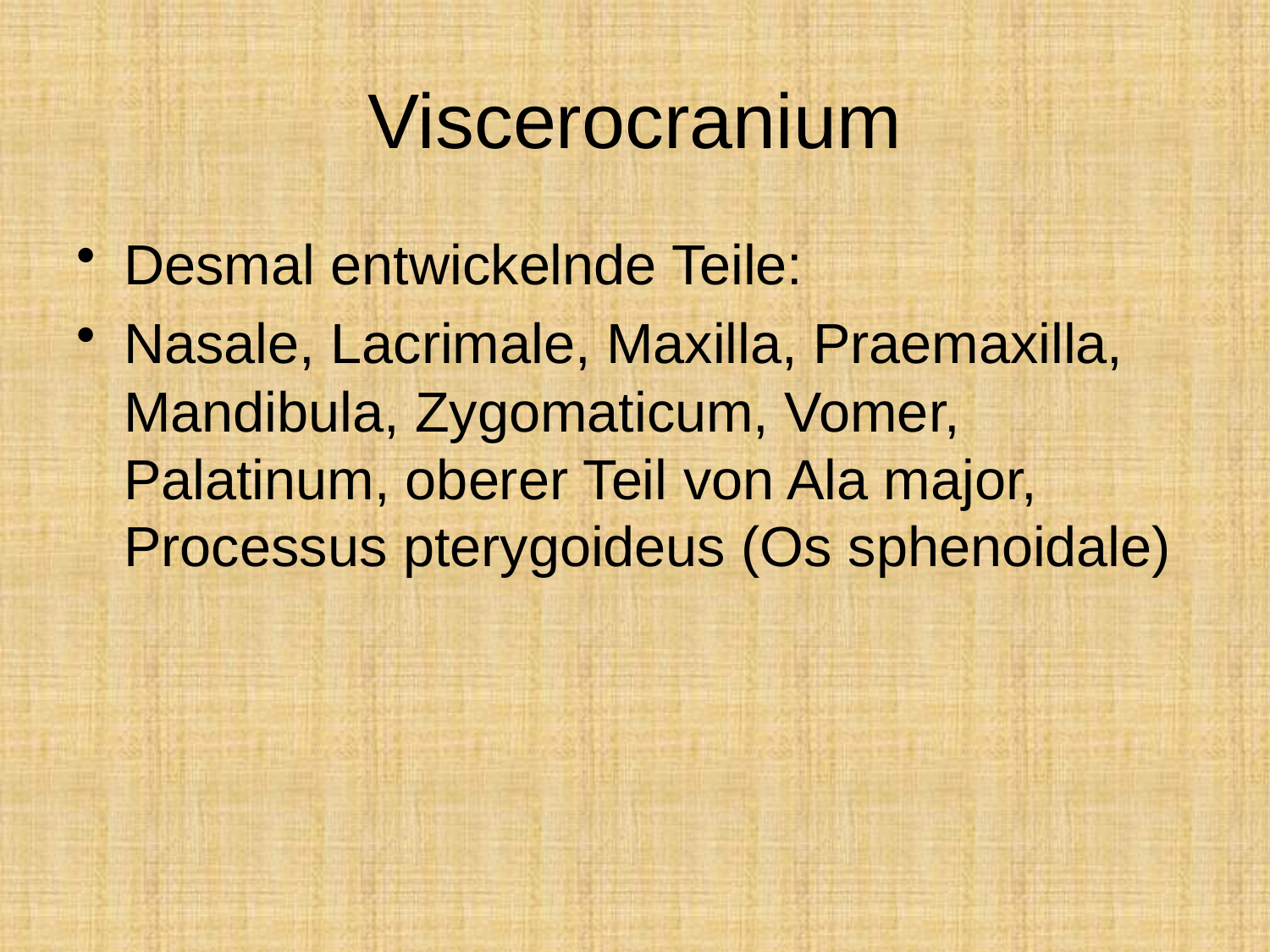

# Viscerocranium
Desmal entwickelnde Teile:
Nasale, Lacrimale, Maxilla, Praemaxilla, Mandibula, Zygomaticum, Vomer, Palatinum, oberer Teil von Ala major, Processus pterygoideus (Os sphenoidale)